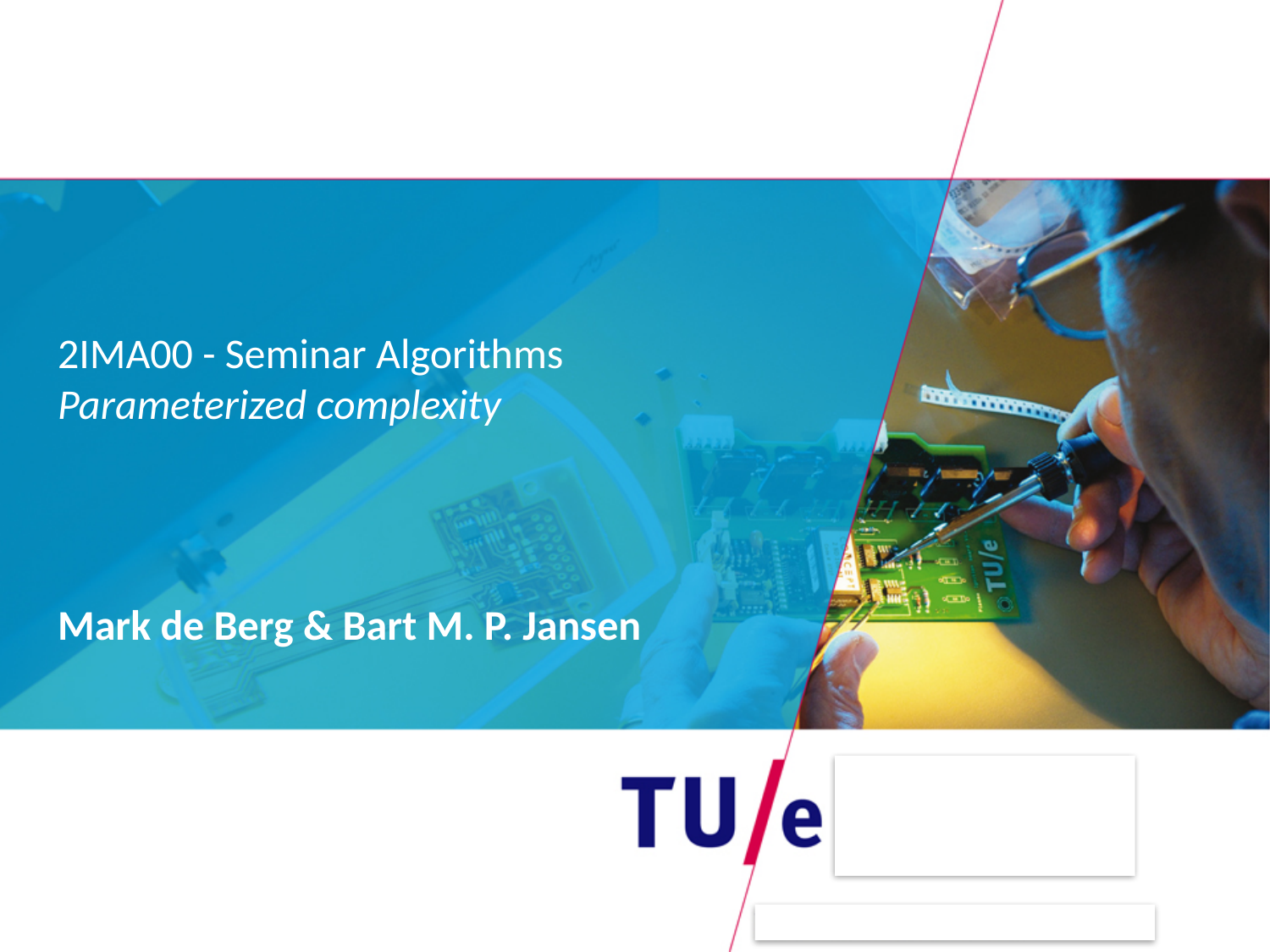

2IMA00 - Seminar Algorithms
Parameterized complexity
Mark de Berg & Bart M. P. Jansen